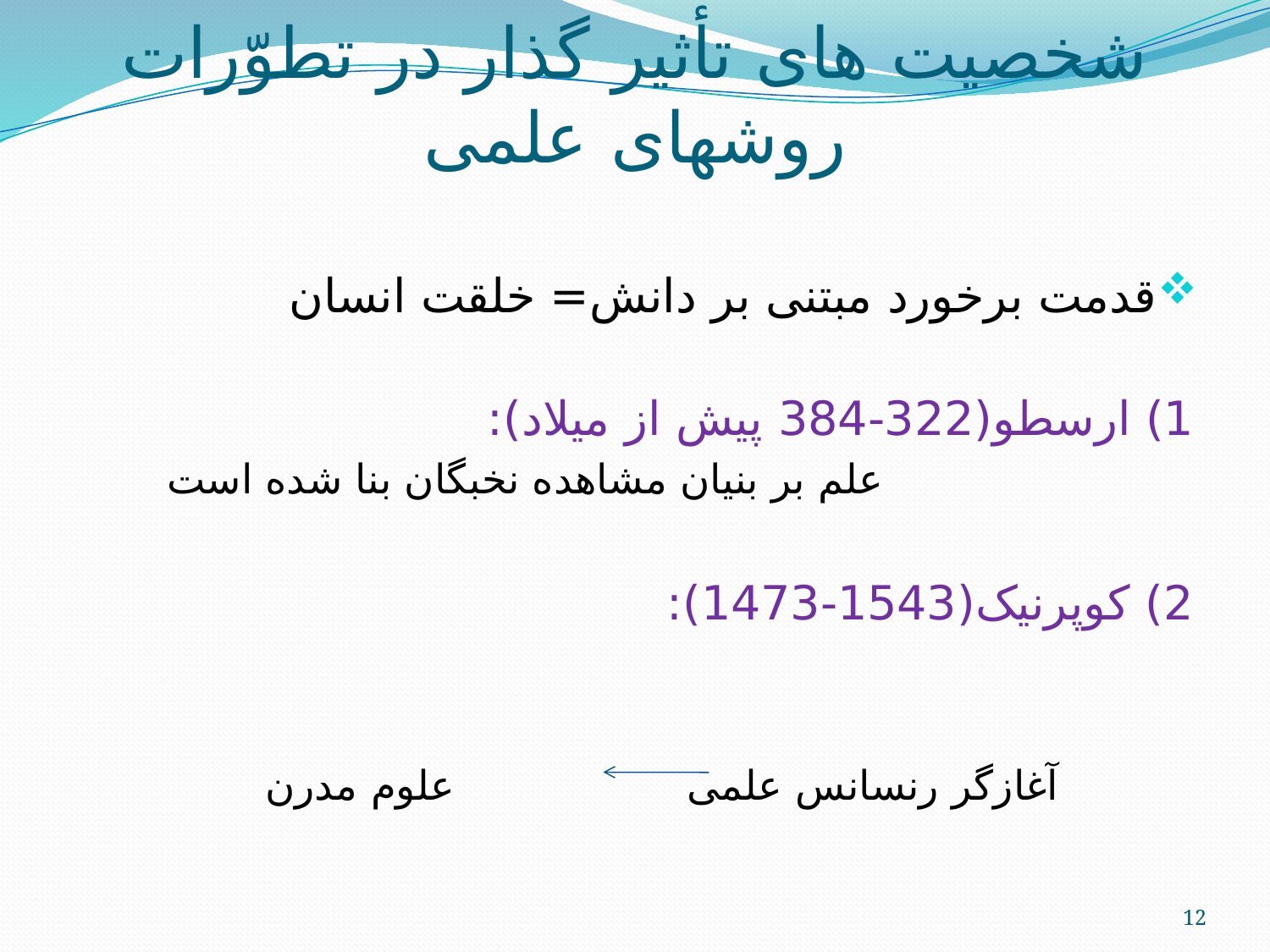

# شخصیت های تأثیر گذار در تطوّرات روشهای علمی

قدمت برخورد مبتنی بر دانش= خلقت انسان

1) ارسطو(322-384 پیش از میلاد):
                        علم بر بنیان مشاهده نخبگان بنا شده است

2) کوپرنیک(1543-1473):

		       آغازگر رنسانس علمی                  علوم مدرن

12